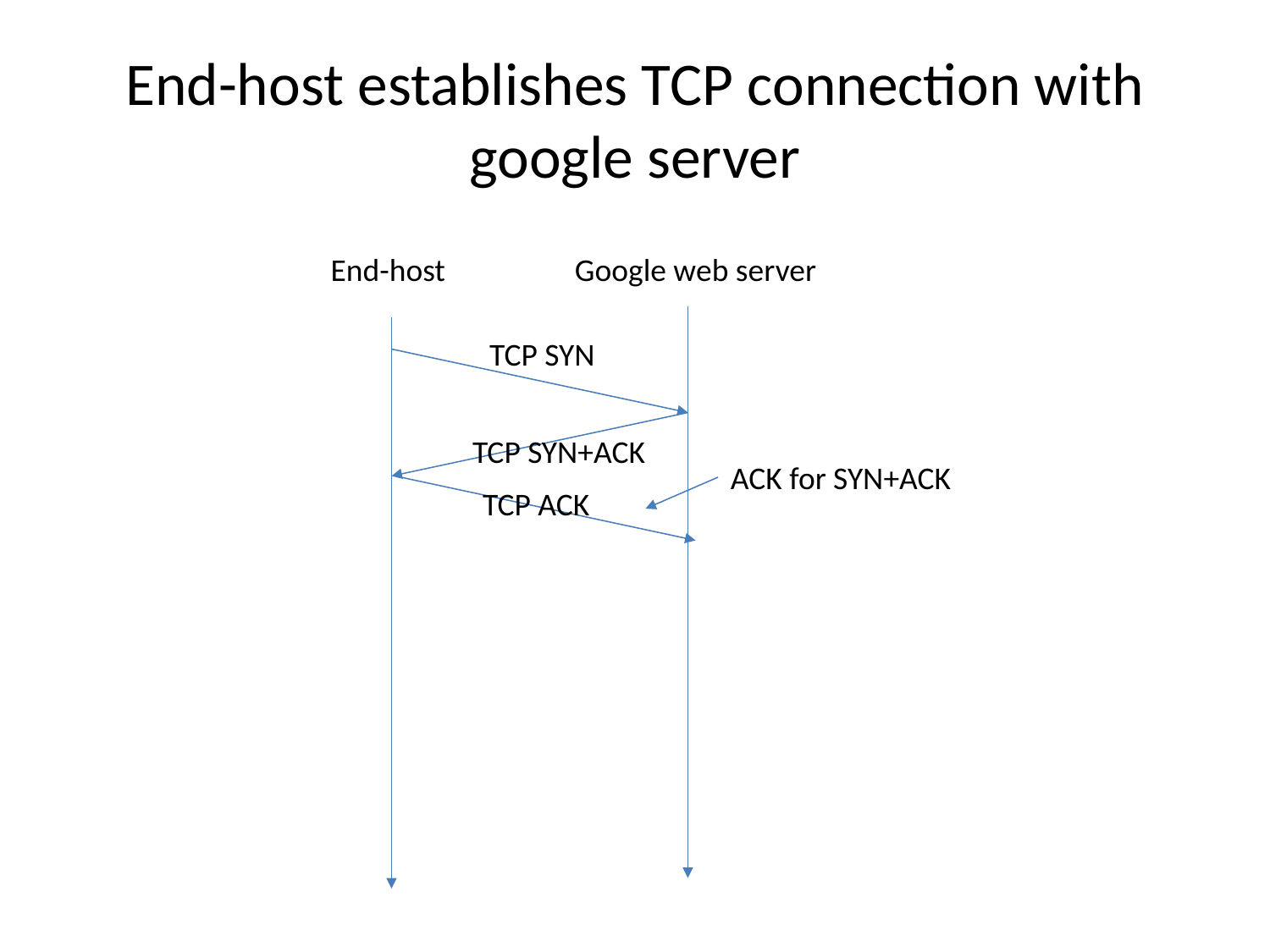

# End-host establishes TCP connection with google server
End-host
Google web server
TCP SYN
TCP SYN+ACK
ACK for SYN+ACK
TCP ACK